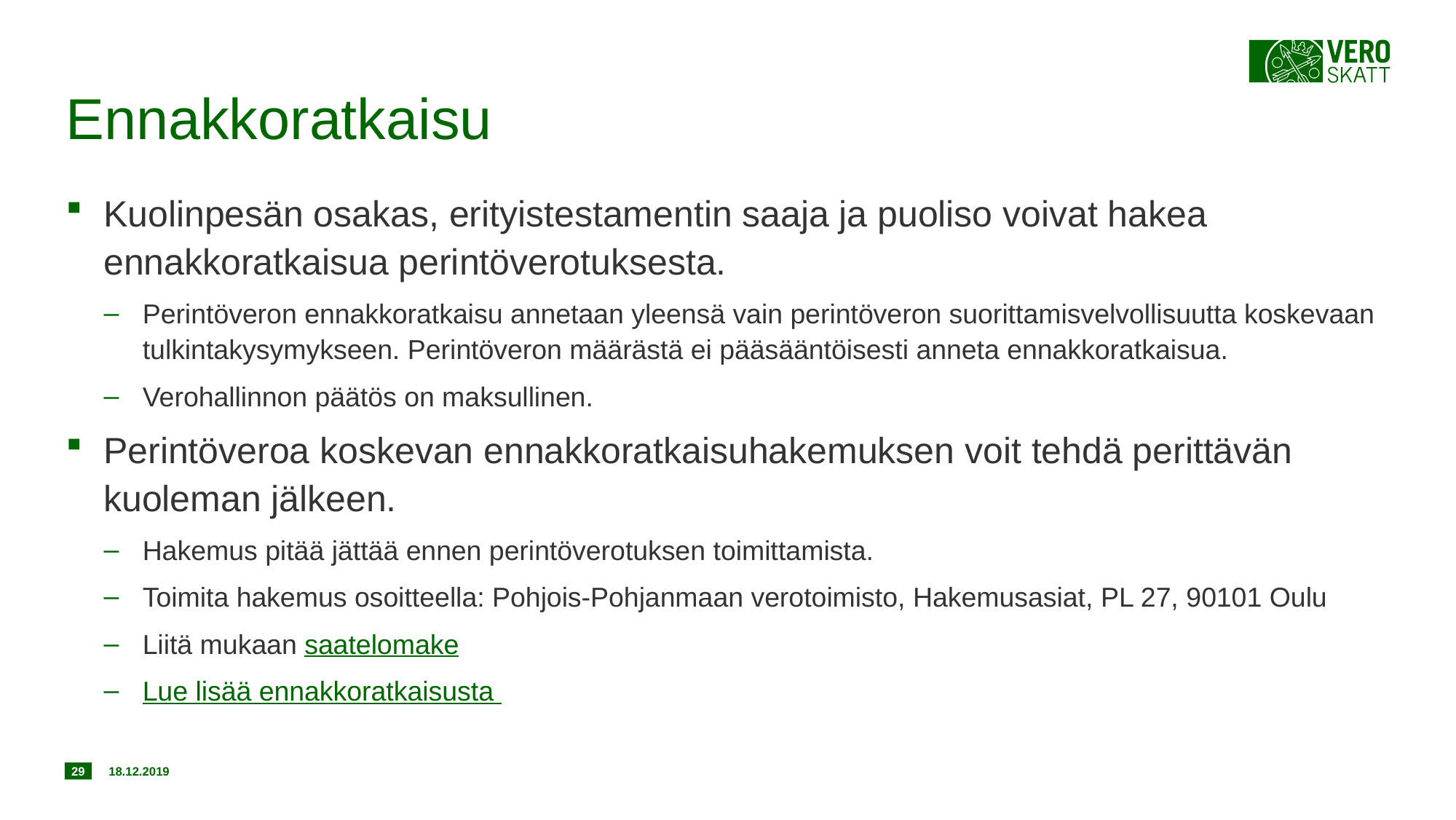

# Ennakkoratkaisu
Kuolinpesän osakas, erityistestamentin saaja ja puoliso voivat hakea ennakkoratkaisua perintöverotuksesta.
Perintöveron ennakkoratkaisu annetaan yleensä vain perintöveron suorittamisvelvollisuutta koskevaan tulkintakysymykseen. Perintöveron määrästä ei pääsääntöisesti anneta ennakkoratkaisua.
Verohallinnon päätös on maksullinen.
Perintöveroa koskevan ennakkoratkaisuhakemuksen voit tehdä perittävän kuoleman jälkeen.
Hakemus pitää jättää ennen perintöverotuksen toimittamista.
Toimita hakemus osoitteella: Pohjois-Pohjanmaan verotoimisto, Hakemusasiat, PL 27, 90101 Oulu
Liitä mukaan saatelomake
Lue lisää ennakkoratkaisusta
29
18.12.2019